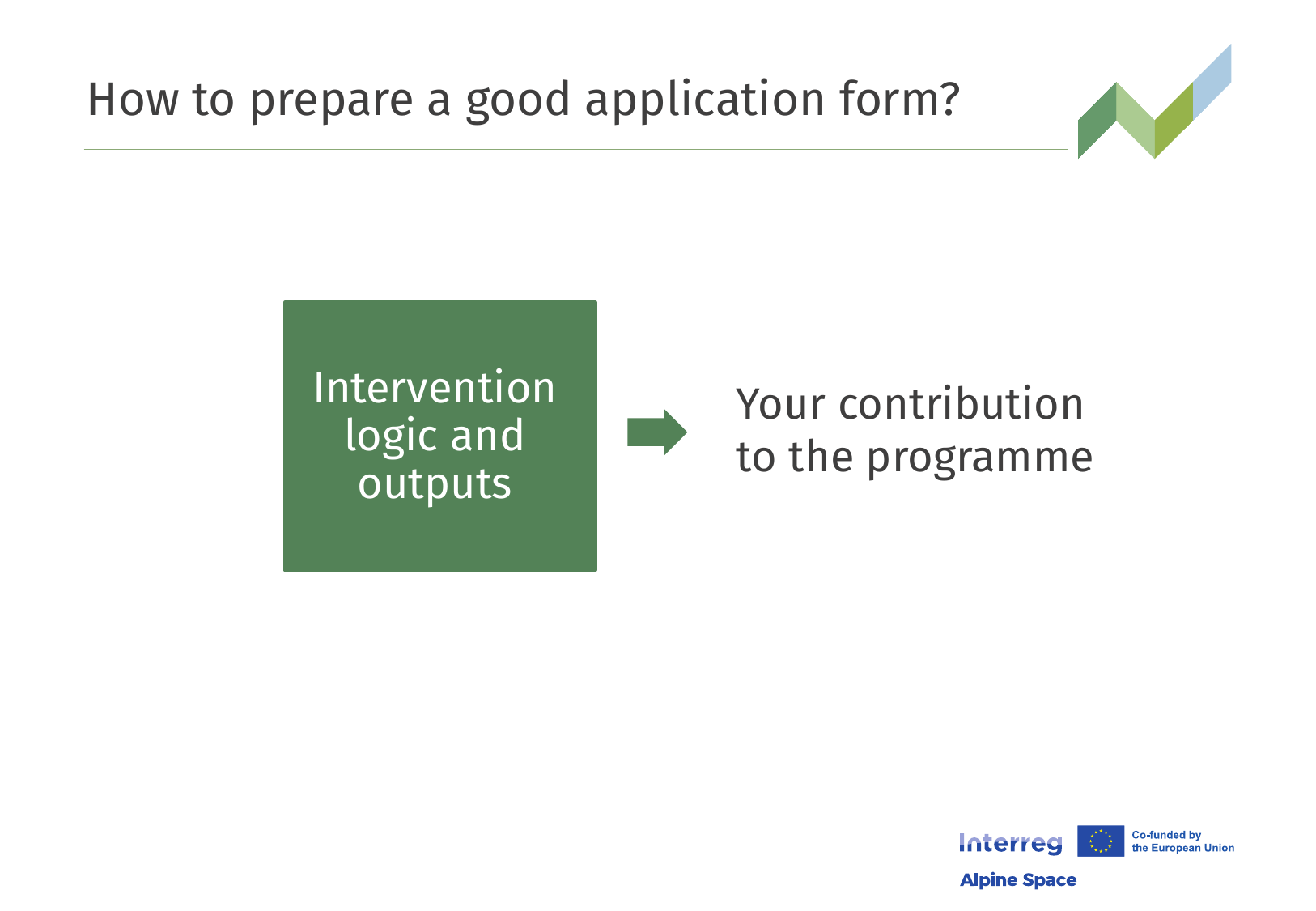

# How to prepare a good application form?
Intervention logic and outputs

Your contribution to the programme